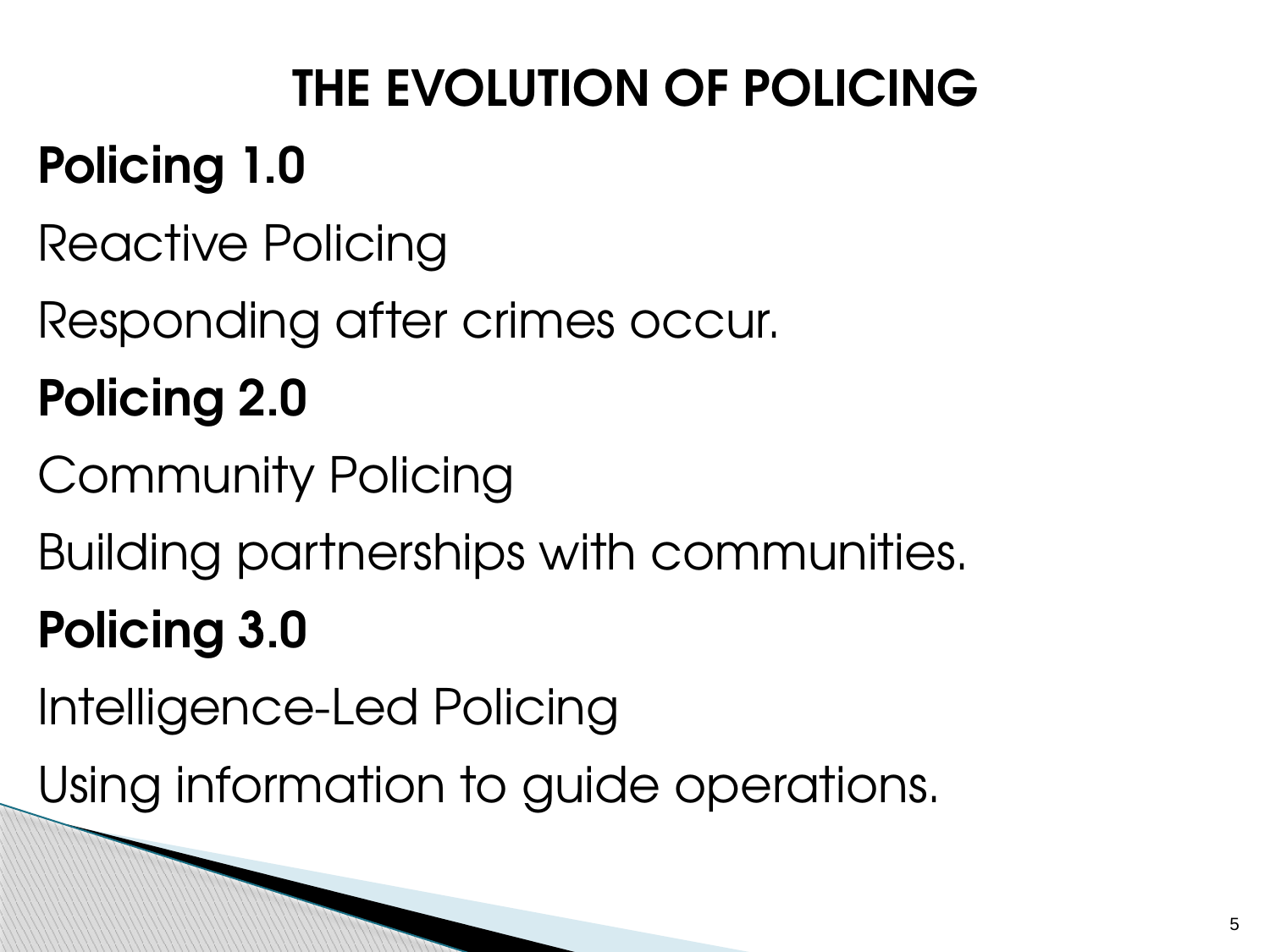

THE EVOLUTION OF POLICING
Policing 1.0
Reactive Policing
Responding after crimes occur.
Policing 2.0
Community Policing
Building partnerships with communities.
Policing 3.0
Intelligence-Led Policing
Using information to guide operations.
5